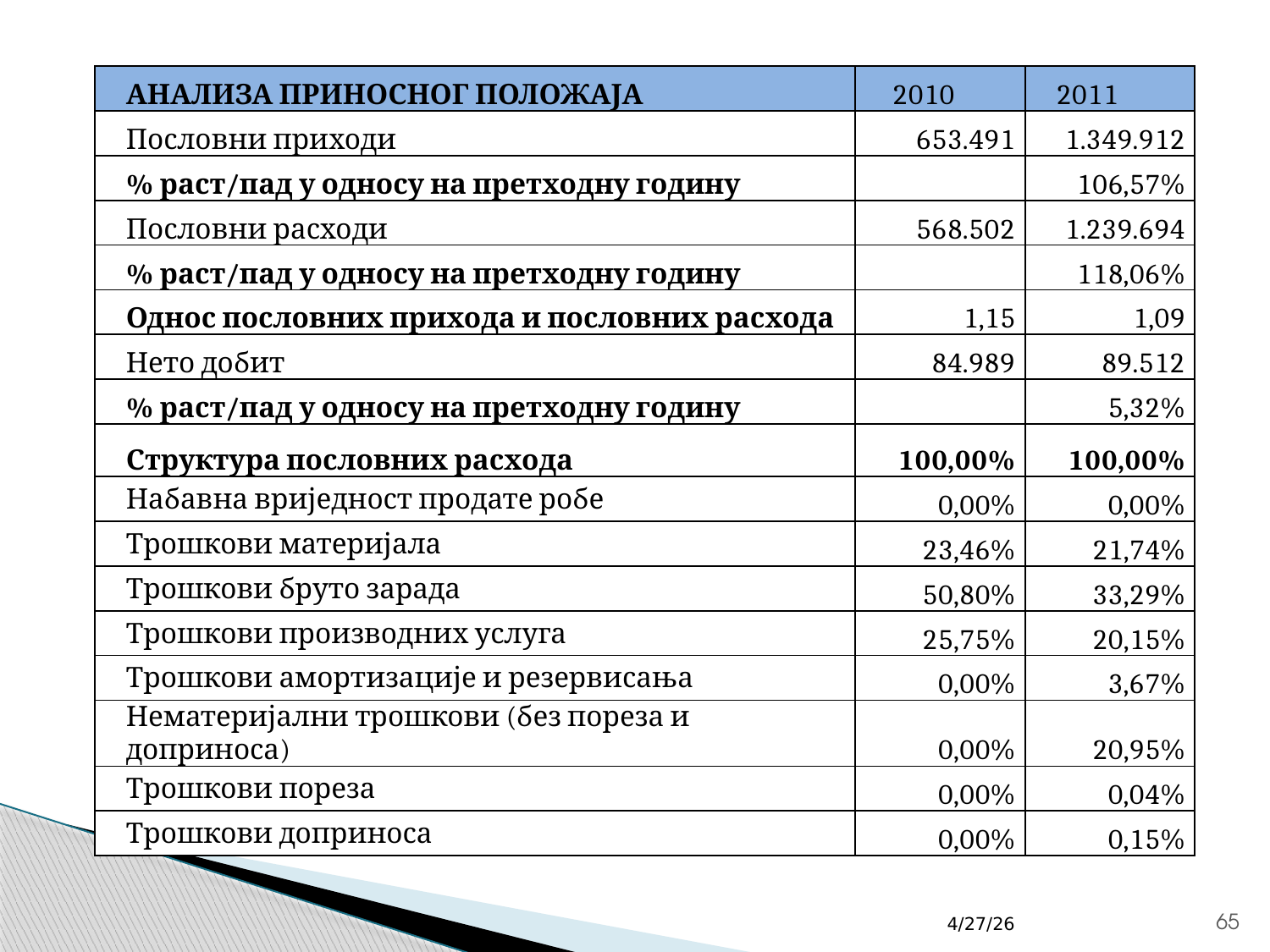

| АНАЛИЗА ПРИНОСНОГ ПОЛОЖАЈА | 2010 | 2011 |
| --- | --- | --- |
| Пословни приходи | 653.491 | 1.349.912 |
| % раст/пад у односу на претходну годину |  | 106,57% |
| Пословни расходи | 568.502 | 1.239.694 |
| % раст/пад у односу на претходну годину |  | 118,06% |
| Однос пословних прихода и пословних расхода | 1,15 | 1,09 |
| Нето добит | 84.989 | 89.512 |
| % раст/пад у односу на претходну годину |  | 5,32% |
| Структура пословних расхода | 100,00% | 100,00% |
| Набавна вриједност продате робе | 0,00% | 0,00% |
| Трошкови материјала | 23,46% | 21,74% |
| Трошкови бруто зарада | 50,80% | 33,29% |
| Трошкови производних услуга | 25,75% | 20,15% |
| Трошкови амортизације и резервисања | 0,00% | 3,67% |
| Нематеријални трошкови (без пореза и доприноса) | 0,00% | 20,95% |
| Трошкови пореза | 0,00% | 0,04% |
| Трошкови доприноса | 0,00% | 0,15% |
4/27/26
65